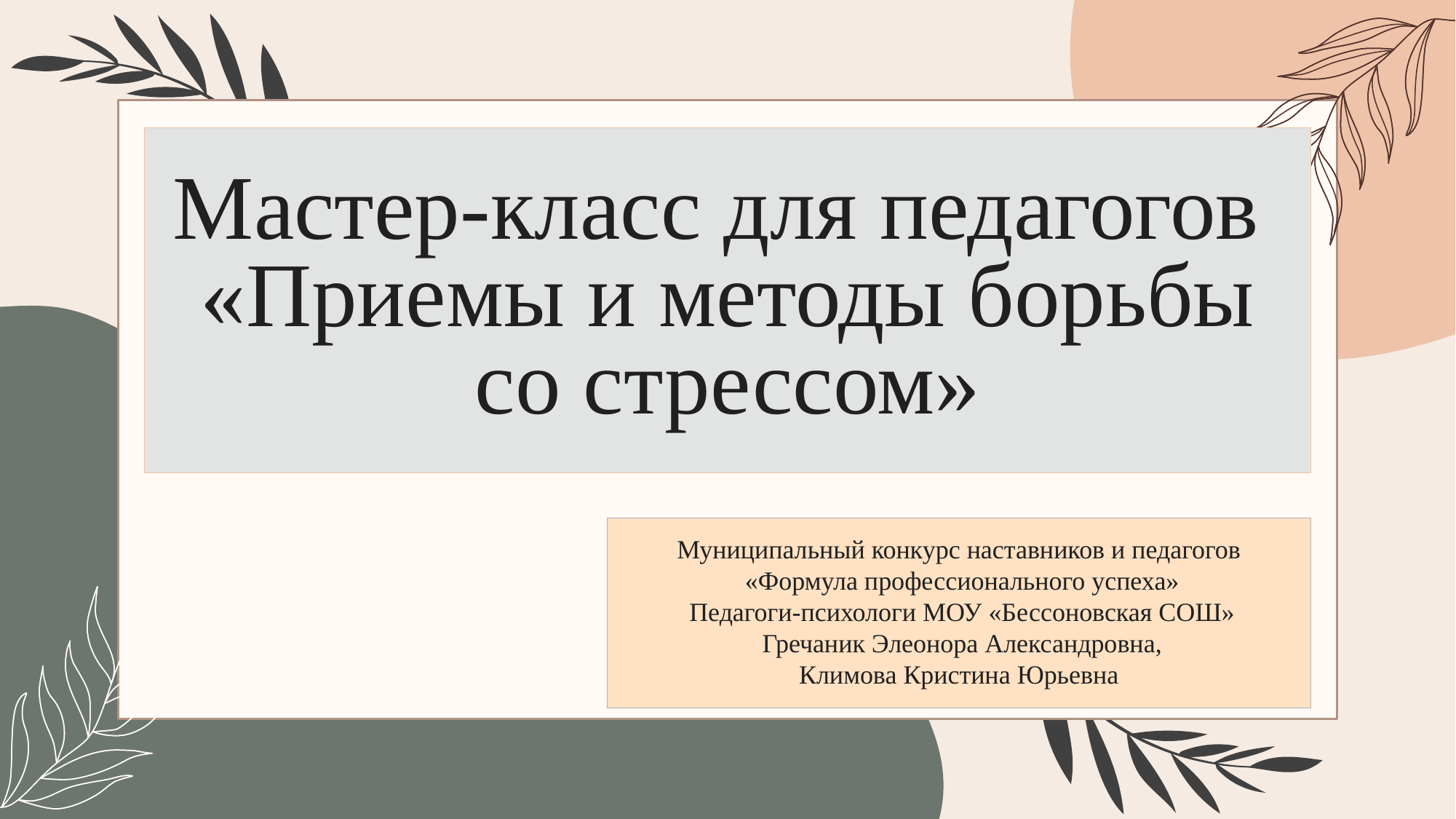

# Мастер-класс для педагогов «Приемы и методы борьбы со стрессом»
Муниципальный конкурс наставников и педагогов
«Формула профессионального успеха»
Педагоги-психологи МОУ «Бессоновская СОШ»
Гречаник Элеонора Александровна,
Климова Кристина Юрьевна